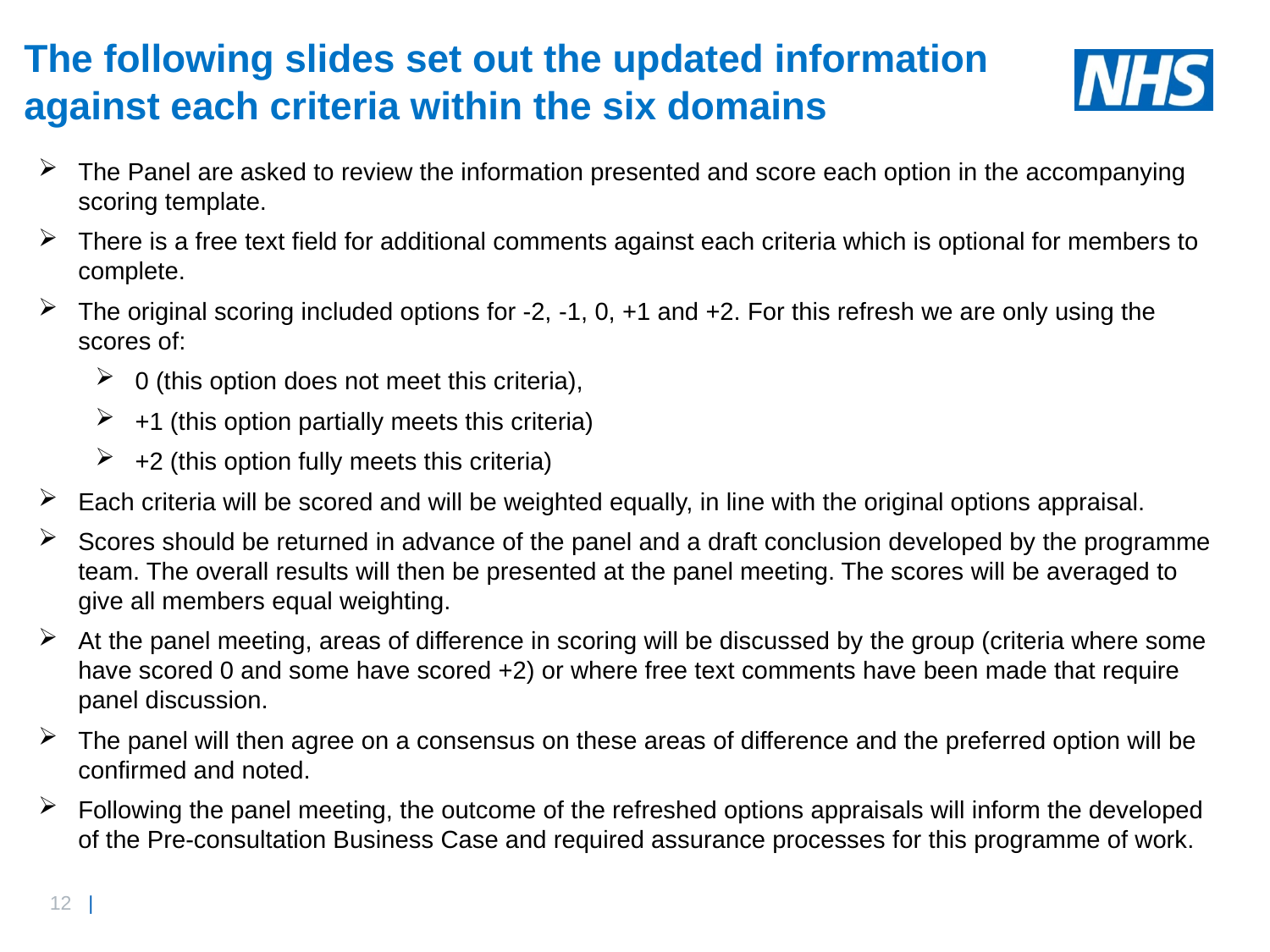

# The following slides set out the updated information against each criteria within the six domains
The Panel are asked to review the information presented and score each option in the accompanying scoring template.
There is a free text field for additional comments against each criteria which is optional for members to complete.
The original scoring included options for -2, -1, 0, +1 and +2. For this refresh we are only using the scores of:
0 (this option does not meet this criteria),
+1 (this option partially meets this criteria)
+2 (this option fully meets this criteria)
Each criteria will be scored and will be weighted equally, in line with the original options appraisal.
Scores should be returned in advance of the panel and a draft conclusion developed by the programme team. The overall results will then be presented at the panel meeting. The scores will be averaged to give all members equal weighting.
At the panel meeting, areas of difference in scoring will be discussed by the group (criteria where some have scored 0 and some have scored +2) or where free text comments have been made that require panel discussion.
The panel will then agree on a consensus on these areas of difference and the preferred option will be confirmed and noted.
Following the panel meeting, the outcome of the refreshed options appraisals will inform the developed of the Pre-consultation Business Case and required assurance processes for this programme of work.